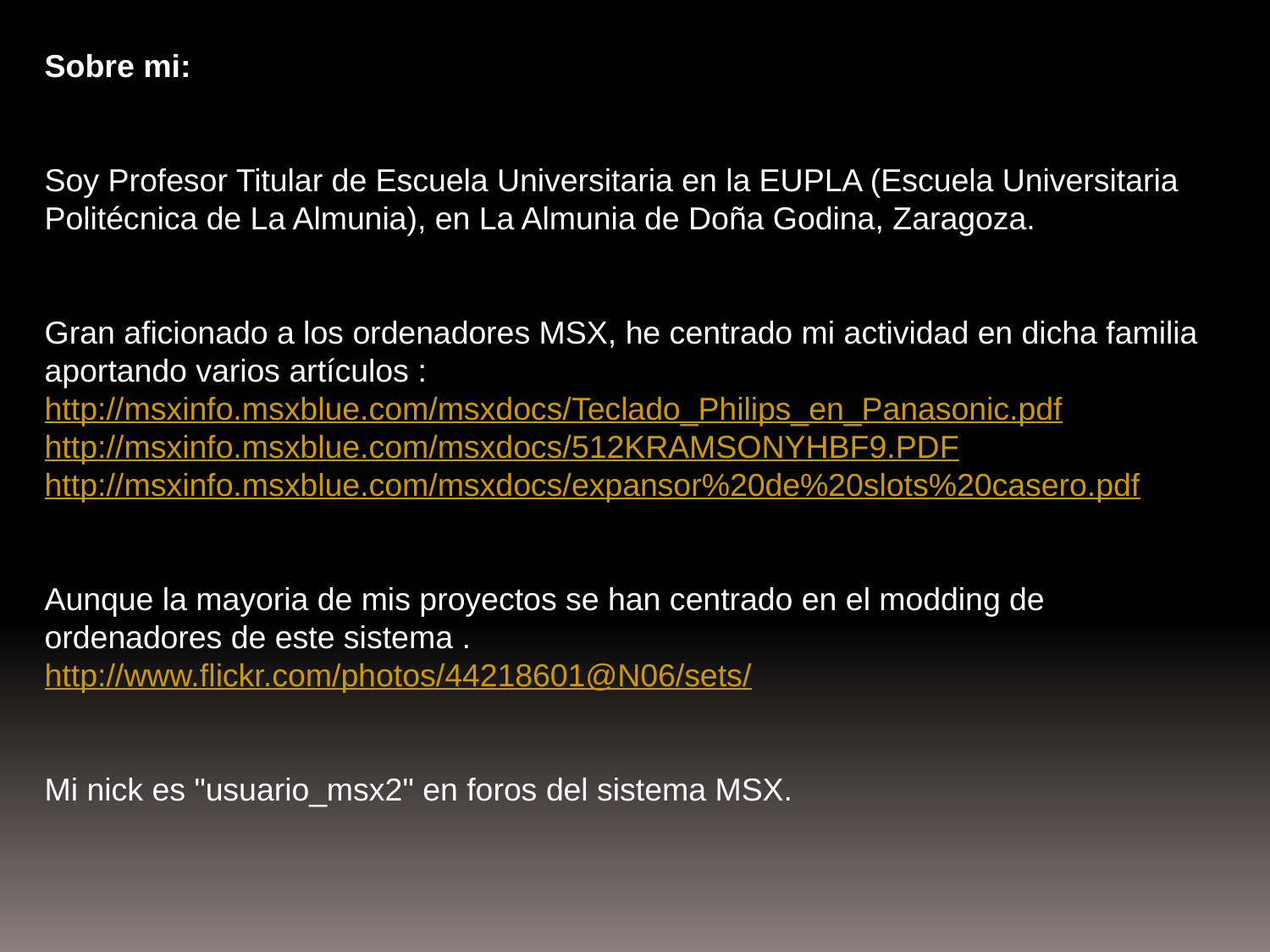

Sobre mi:

Soy Profesor Titular de Escuela Universitaria en la EUPLA (Escuela Universitaria Politécnica de La Almunia), en La Almunia de Doña Godina, Zaragoza.

Gran aficionado a los ordenadores MSX, he centrado mi actividad en dicha familia aportando varios artículos :
http://msxinfo.msxblue.com/msxdocs/Teclado_Philips_en_Panasonic.pdf
http://msxinfo.msxblue.com/msxdocs/512KRAMSONYHBF9.PDF
http://msxinfo.msxblue.com/msxdocs/expansor%20de%20slots%20casero.pdf

Aunque la mayoria de mis proyectos se han centrado en el modding de ordenadores de este sistema .
http://www.flickr.com/photos/44218601@N06/sets/

Mi nick es "usuario_msx2" en foros del sistema MSX.